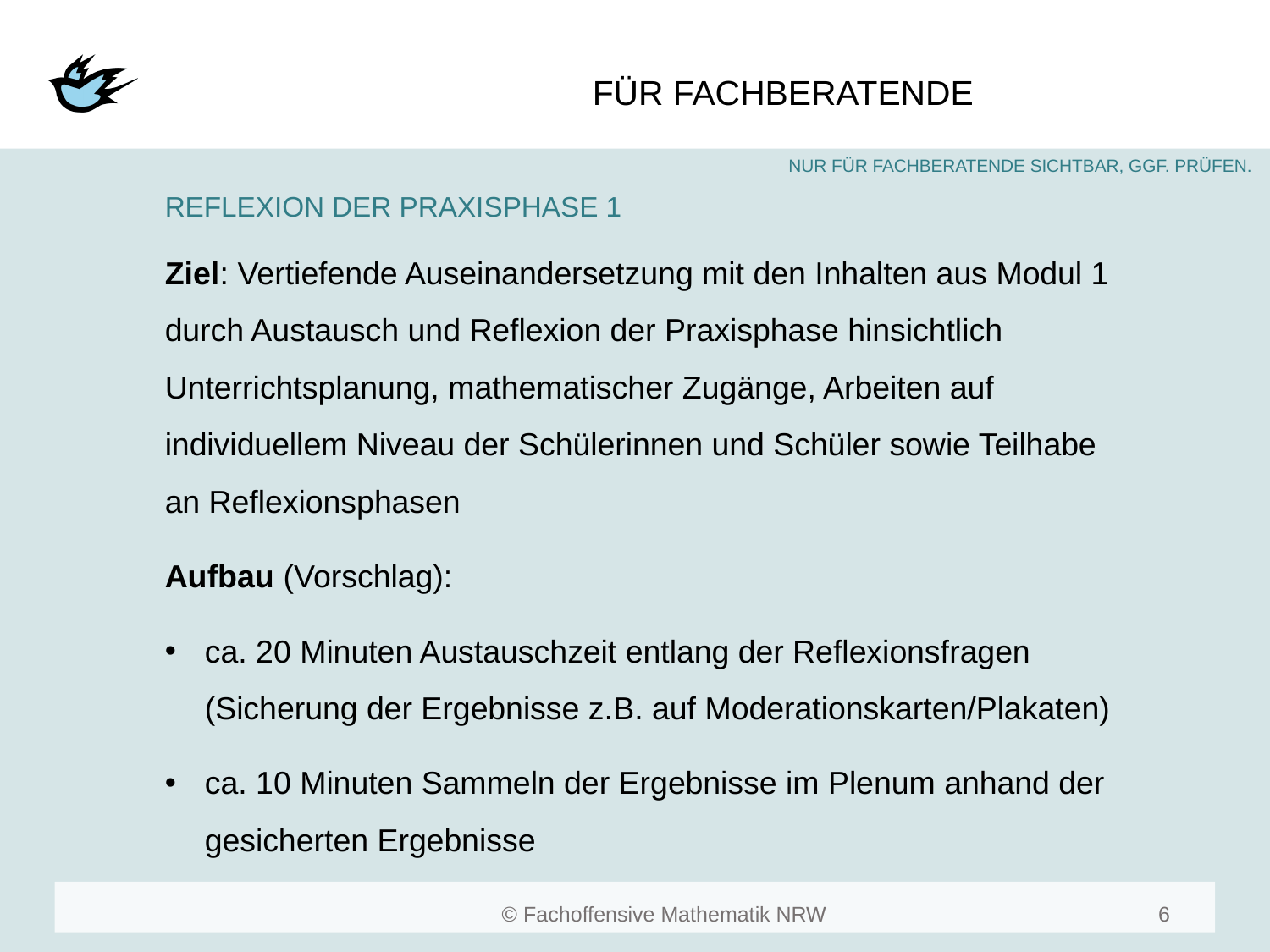

#
REFLEXION DER PRAXISPHASE 1
Ziel: Vertiefende Auseinandersetzung mit den Inhalten aus Modul 1 durch Austausch und Reflexion der Praxisphase hinsichtlich Unterrichtsplanung, mathematischer Zugänge, Arbeiten auf individuellem Niveau der Schülerinnen und Schüler sowie Teilhabe an Reflexionsphasen
Aufbau (Vorschlag):
ca. 20 Minuten Austauschzeit entlang der Reflexionsfragen (Sicherung der Ergebnisse z.B. auf Moderationskarten/Plakaten)
ca. 10 Minuten Sammeln der Ergebnisse im Plenum anhand der gesicherten Ergebnisse
6